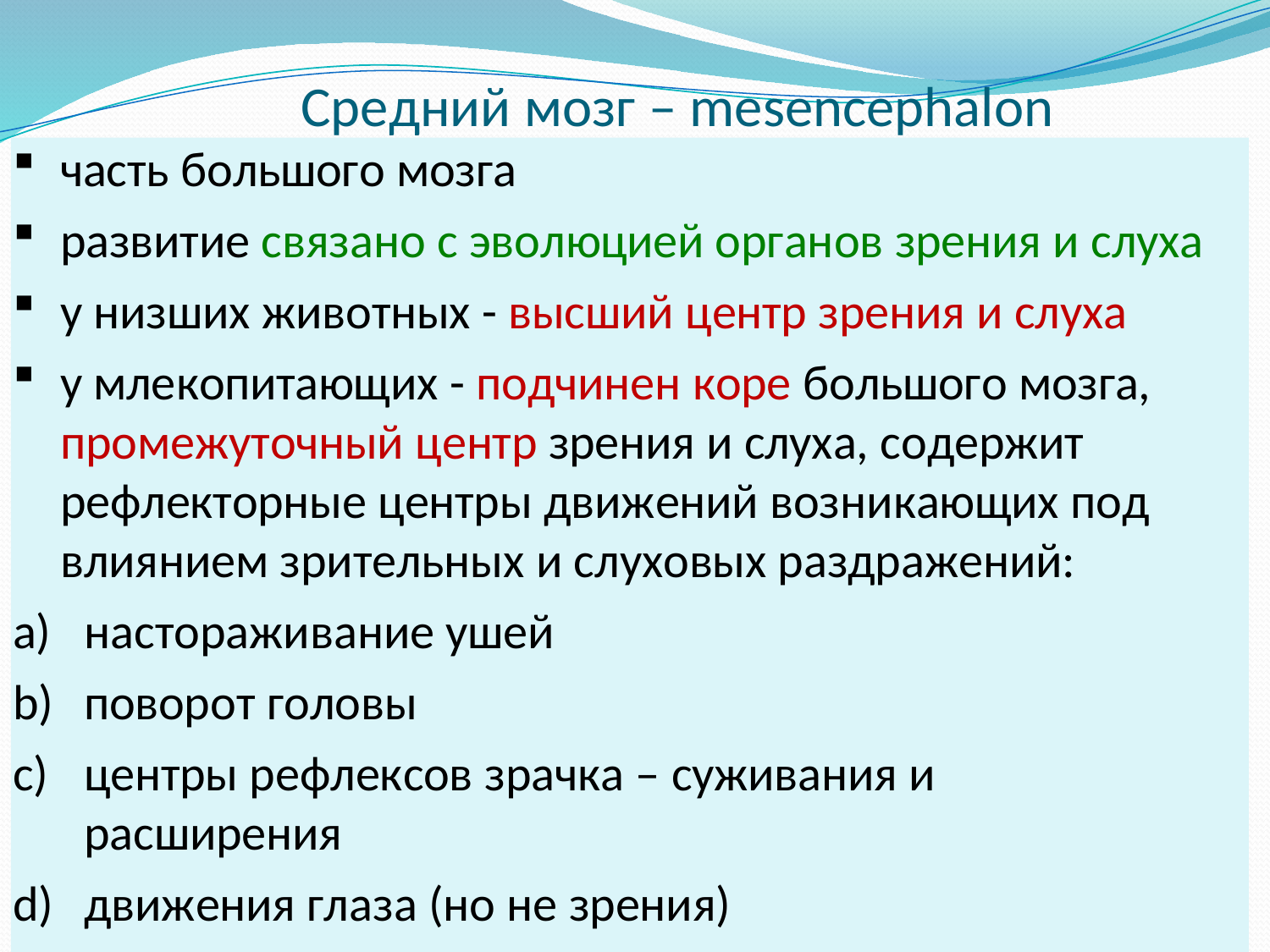

# Средний мозг – mesencephalon
часть большого мозга
развитие связано с эволюцией органов зрения и слуха
у низших животных - высший центр зрения и слуха
у млекопитающих - подчинен коре большого мозга, промежуточный центр зрения и слуха, содержит рефлекторные центры движений возникающих под влиянием зрительных и слуховых раздражений:
настораживание ушей
поворот головы
центры рефлексов зрачка – суживания и расширения
движения глаза (но не зрения)
масса - 4-6% от массы мозга